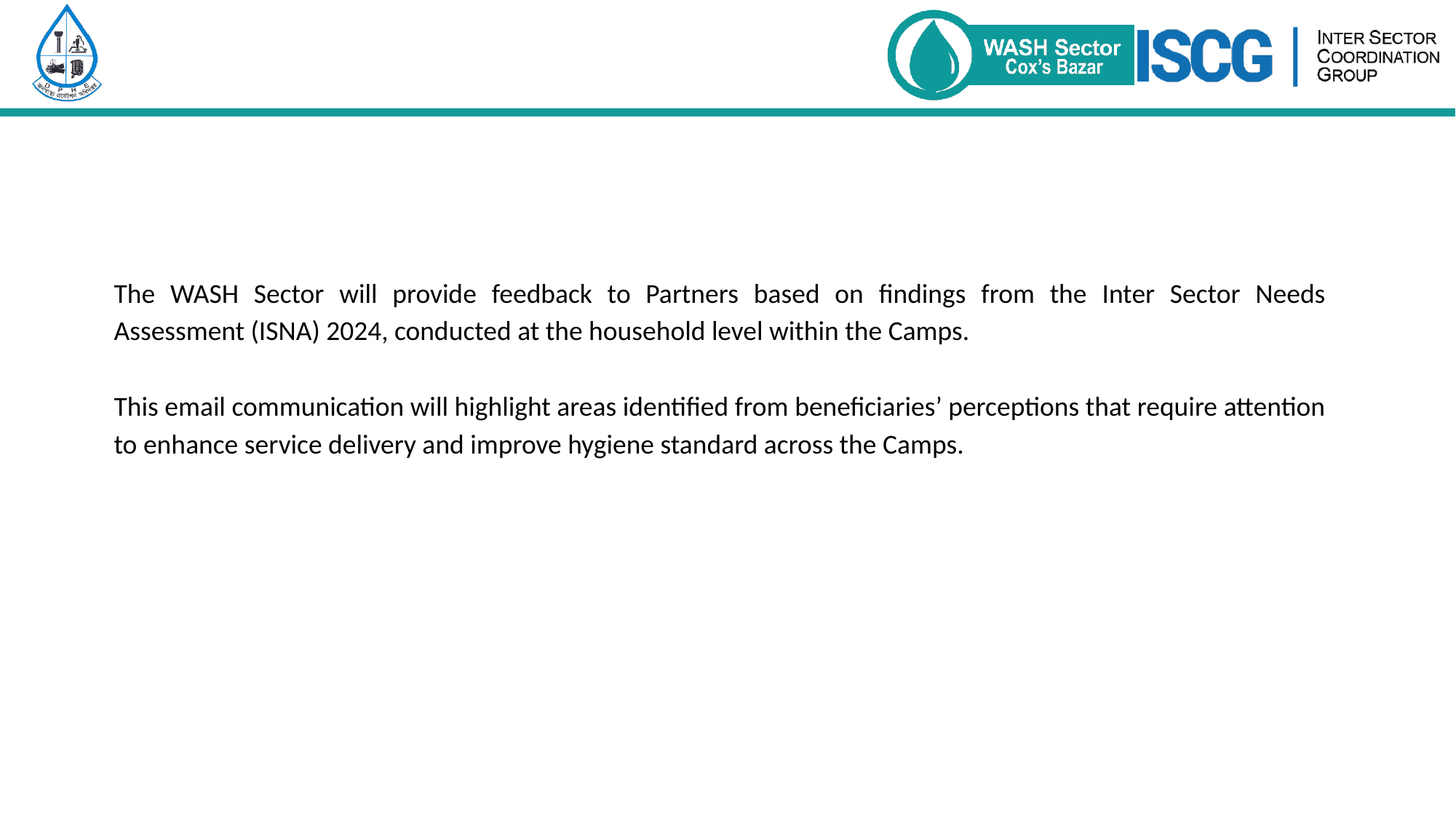

The WASH Sector will provide feedback to Partners based on findings from the Inter Sector Needs Assessment (ISNA) 2024, conducted at the household level within the Camps.

This email communication will highlight areas identified from beneficiaries’ perceptions that require attention to enhance service delivery and improve hygiene standard across the Camps.